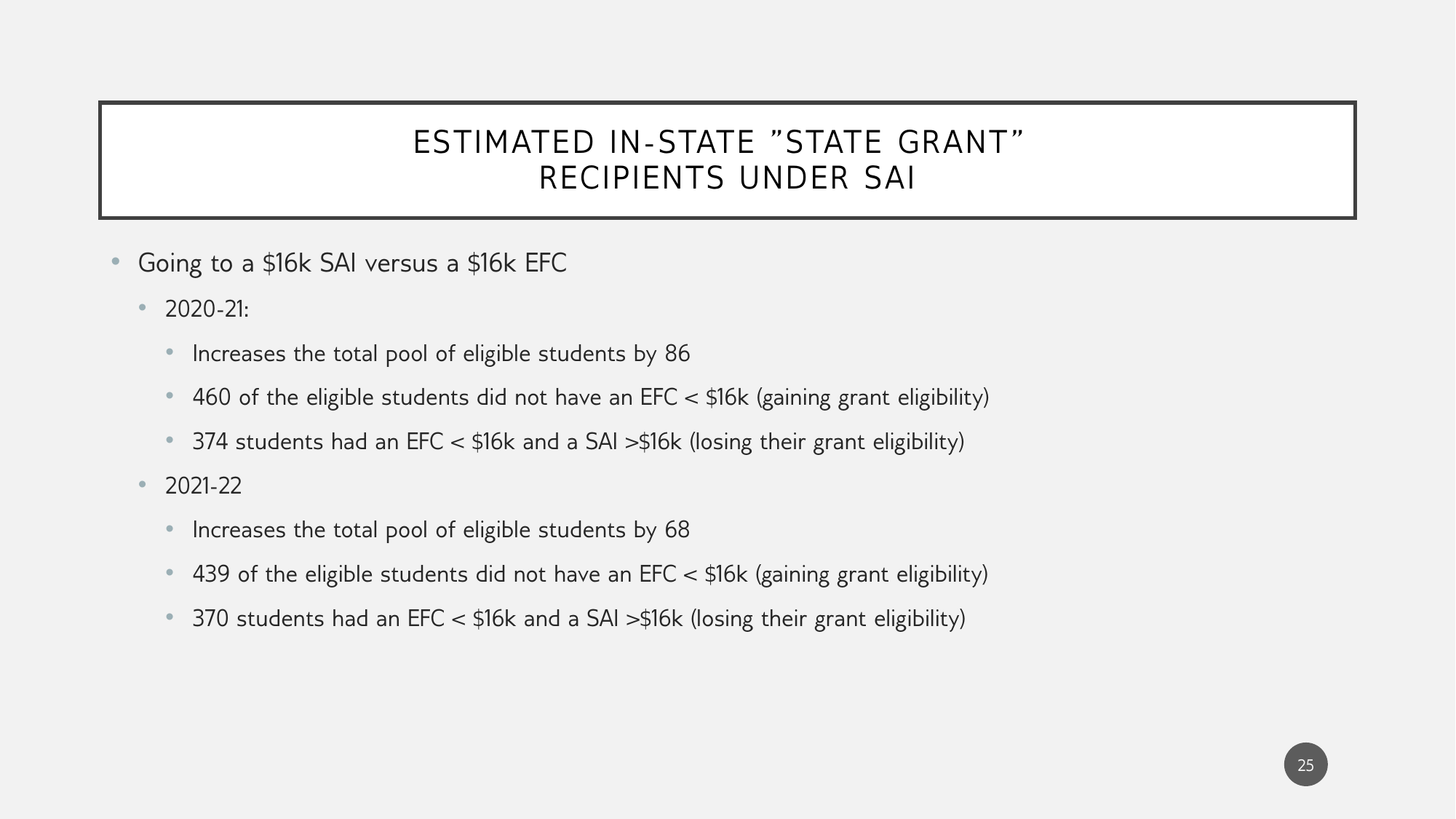

# Estimated In-State ”State Grant” Recipients under SAI
Going to a $16k SAI versus a $16k EFC
2020-21:
Increases the total pool of eligible students by 86
460 of the eligible students did not have an EFC < $16k (gaining grant eligibility)
374 students had an EFC < $16k and a SAI >$16k (losing their grant eligibility)
2021-22
Increases the total pool of eligible students by 68
439 of the eligible students did not have an EFC < $16k (gaining grant eligibility)
370 students had an EFC < $16k and a SAI >$16k (losing their grant eligibility)

25